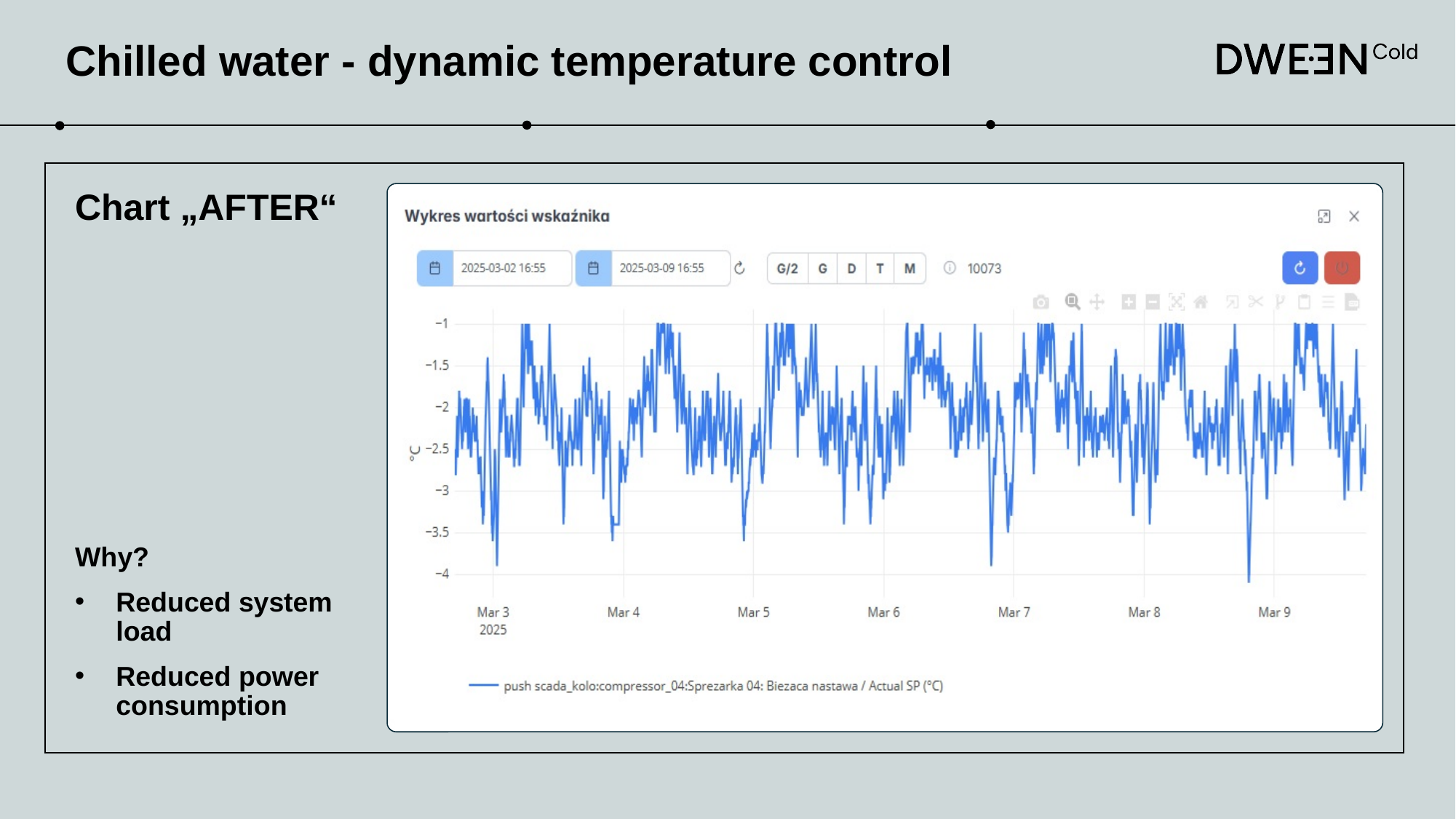

Chilled water - dynamic temperature control

Chart „AFTER“

Why?
Reduced system load
Reduced power consumption